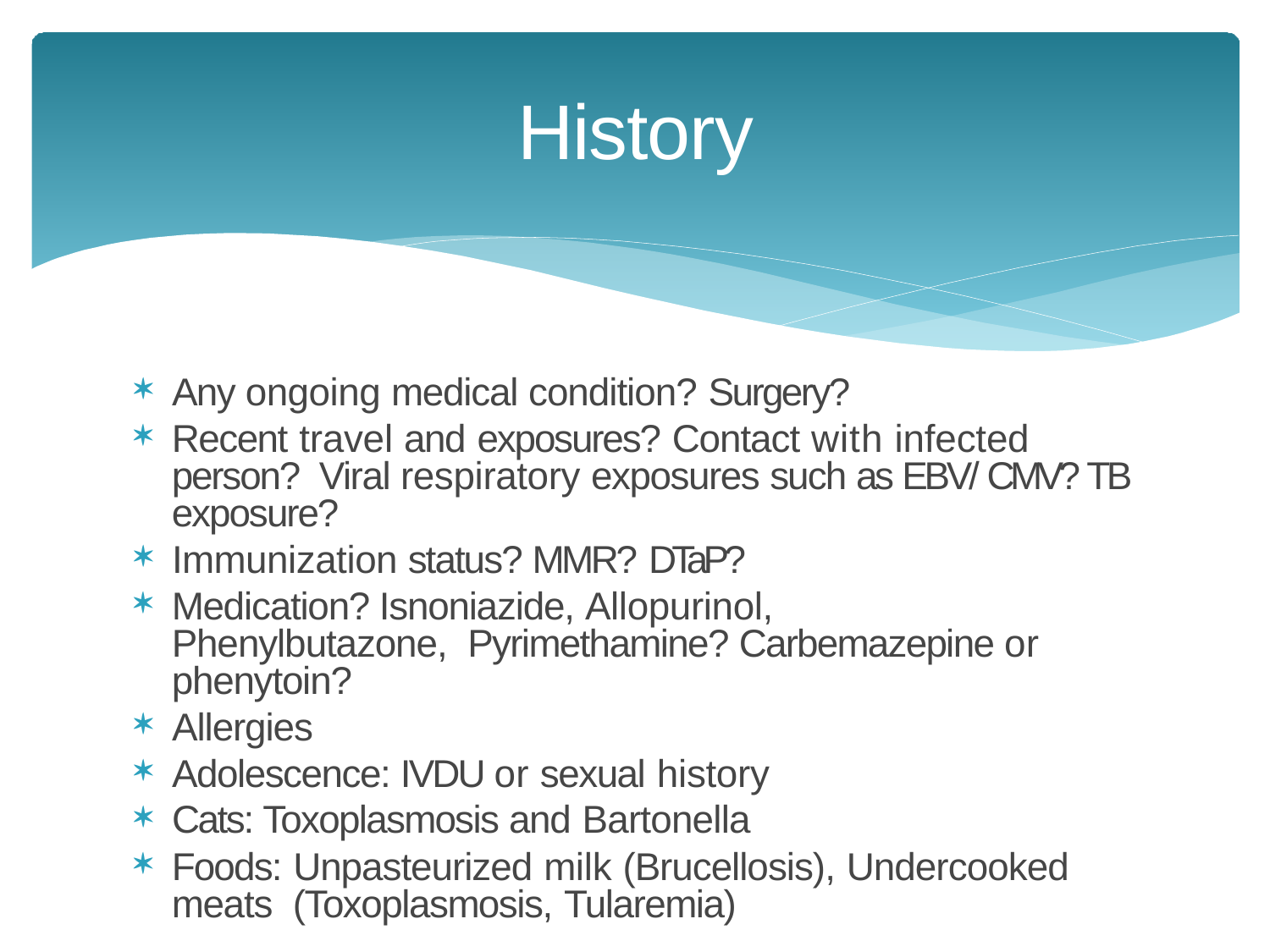

# History
Any ongoing medical condition? Surgery?
Recent travel and exposures? Contact with infected person?  Viral respiratory exposures such as EBV/ CMV? TB exposure?
Immunization status? MMR? DTaP?
Medication? Isnoniazide, Allopurinol, Phenylbutazone,  Pyrimethamine? Carbemazepine or phenytoin?
Allergies
Adolescence: IVDU or sexual history
Cats: Toxoplasmosis and Bartonella
Foods: Unpasteurized milk (Brucellosis), Undercooked meats  (Toxoplasmosis, Tularemia)